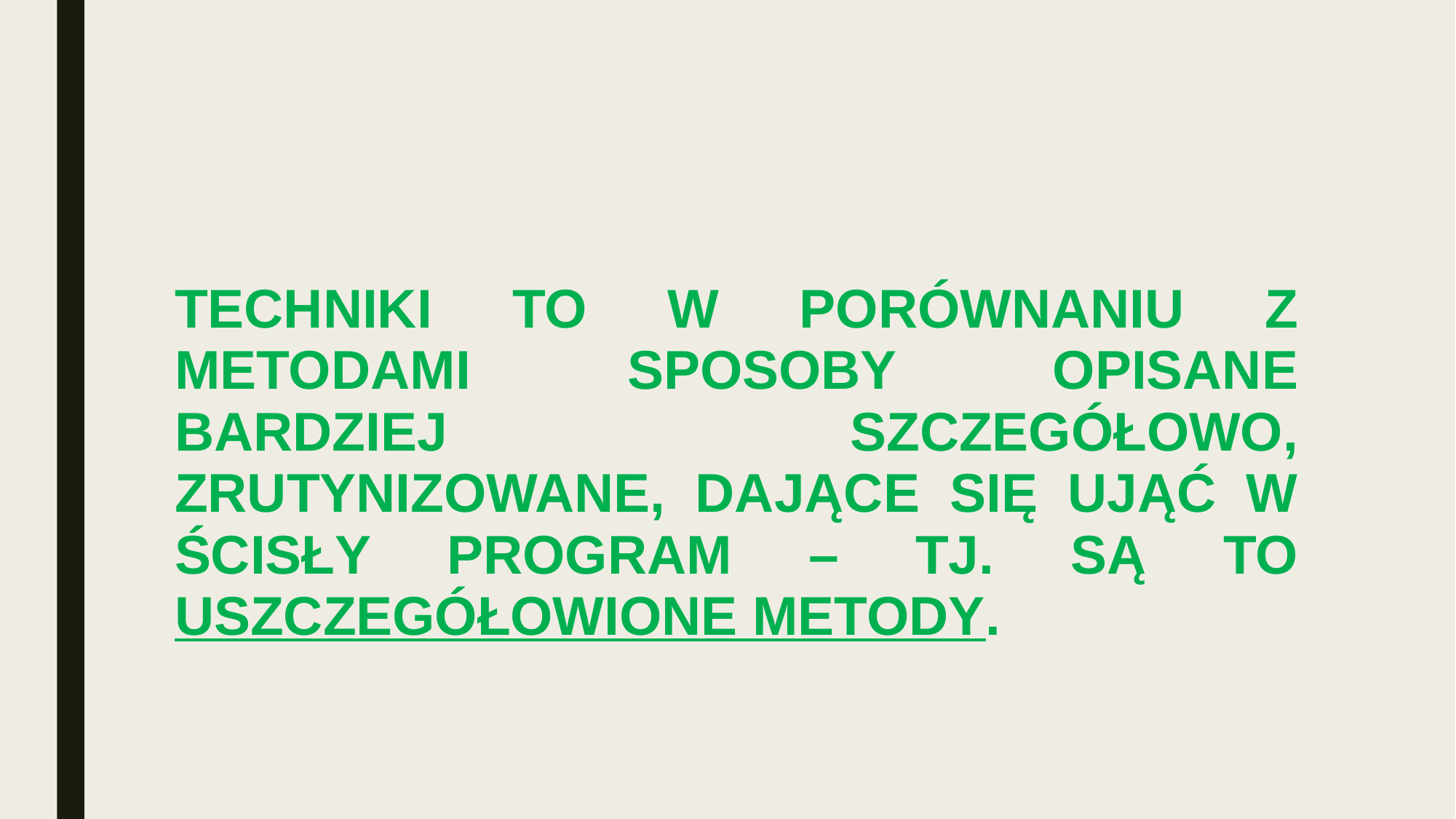

#
TECHNIKI TO W PORÓWNANIU Z METODAMI SPOSOBY OPISANE BARDZIEJ SZCZEGÓŁOWO, ZRUTYNIZOWANE, DAJĄCE SIĘ UJĄĆ W ŚCISŁY PROGRAM – TJ. SĄ TO USZCZEGÓŁOWIONE METODY.